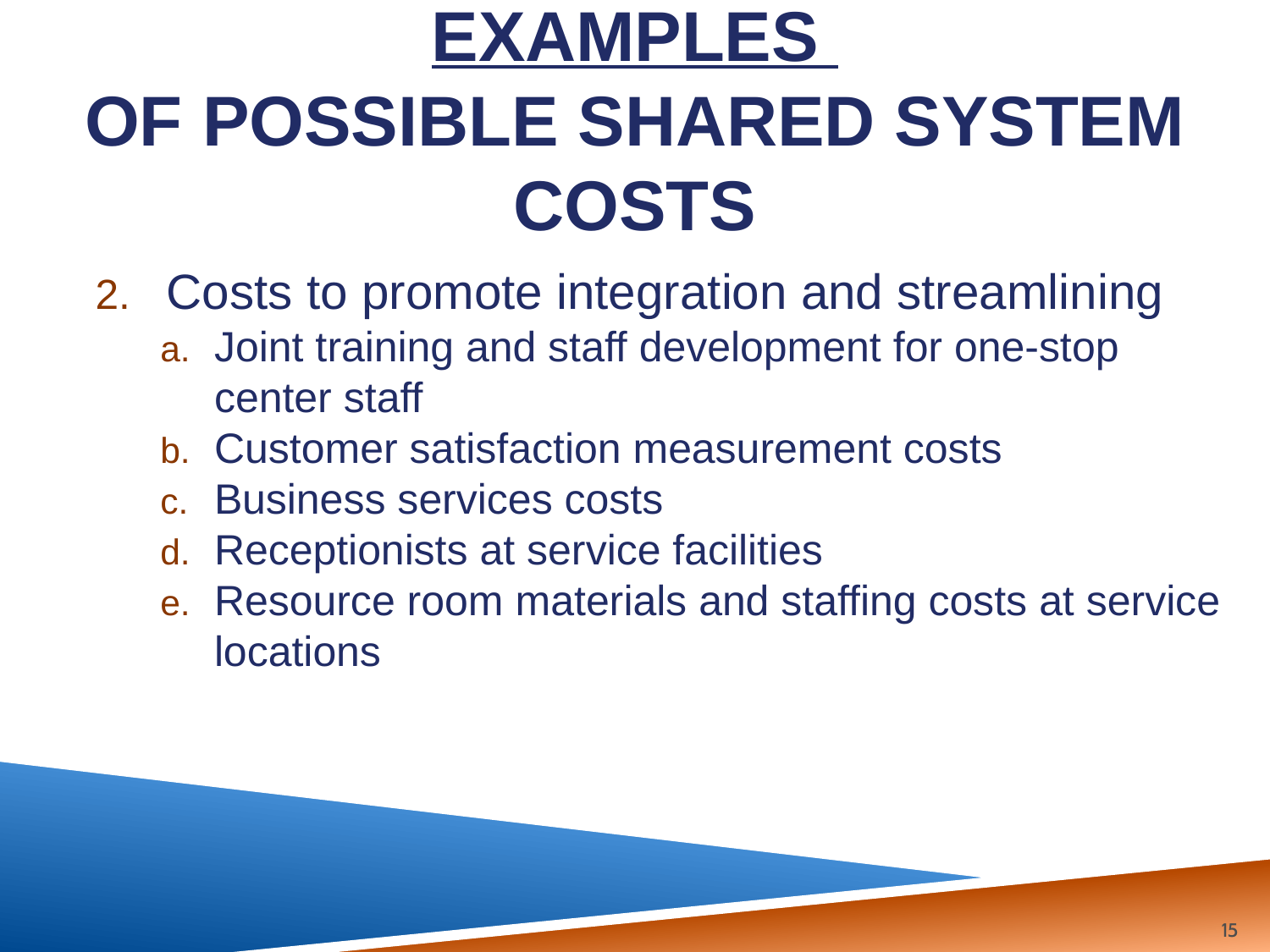

# Examples of Possible shared System costs
Costs to promote integration and streamlining
Joint training and staff development for one-stop center staff
Customer satisfaction measurement costs
Business services costs
Receptionists at service facilities
Resource room materials and staffing costs at service locations
15